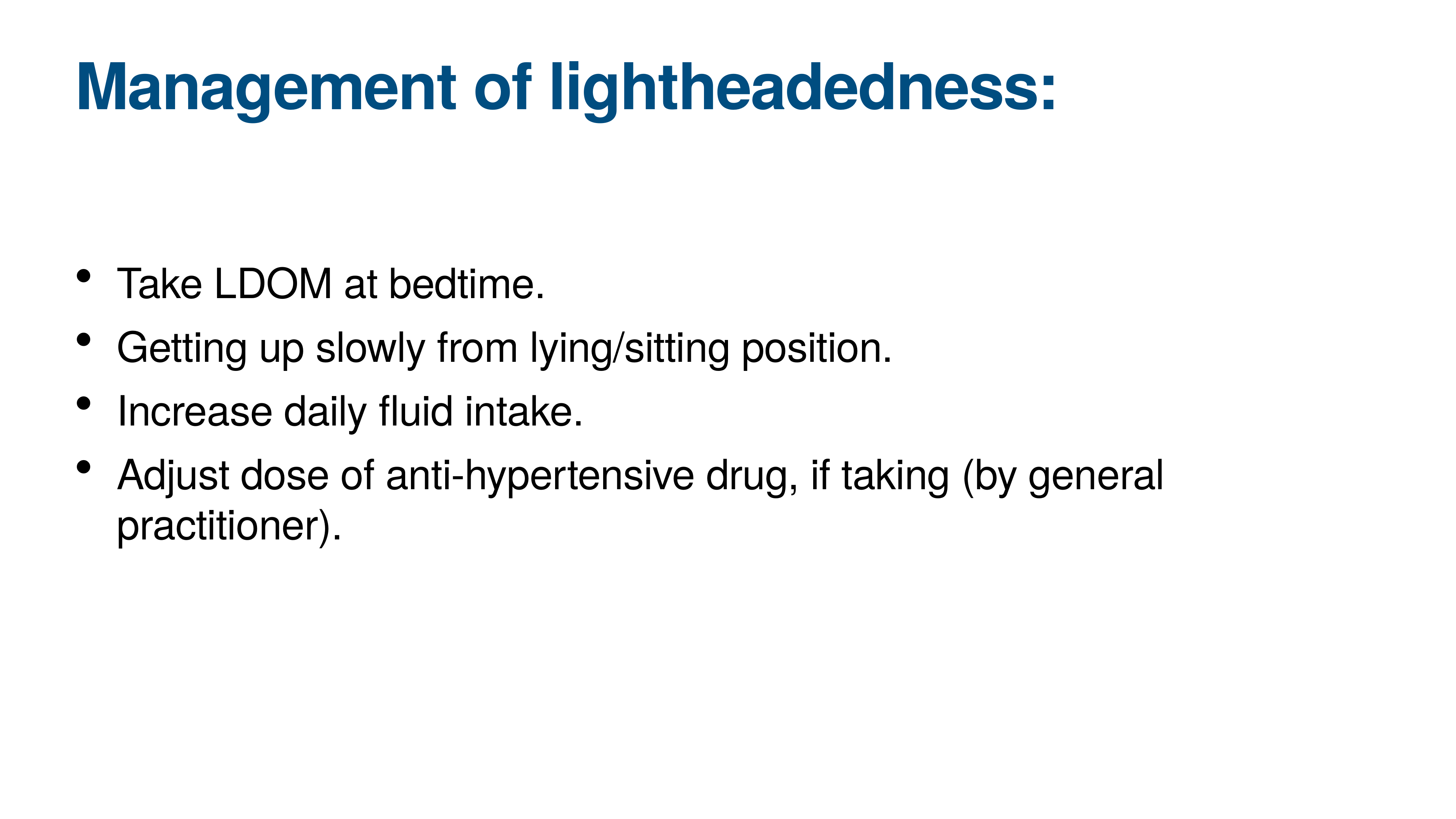

# Management of lightheadedness:

Take LDOM at bedtime.
Getting up slowly from lying/sitting position.
Increase daily fluid intake.
Adjust dose of anti-hypertensive drug, if taking (by general  practitioner).